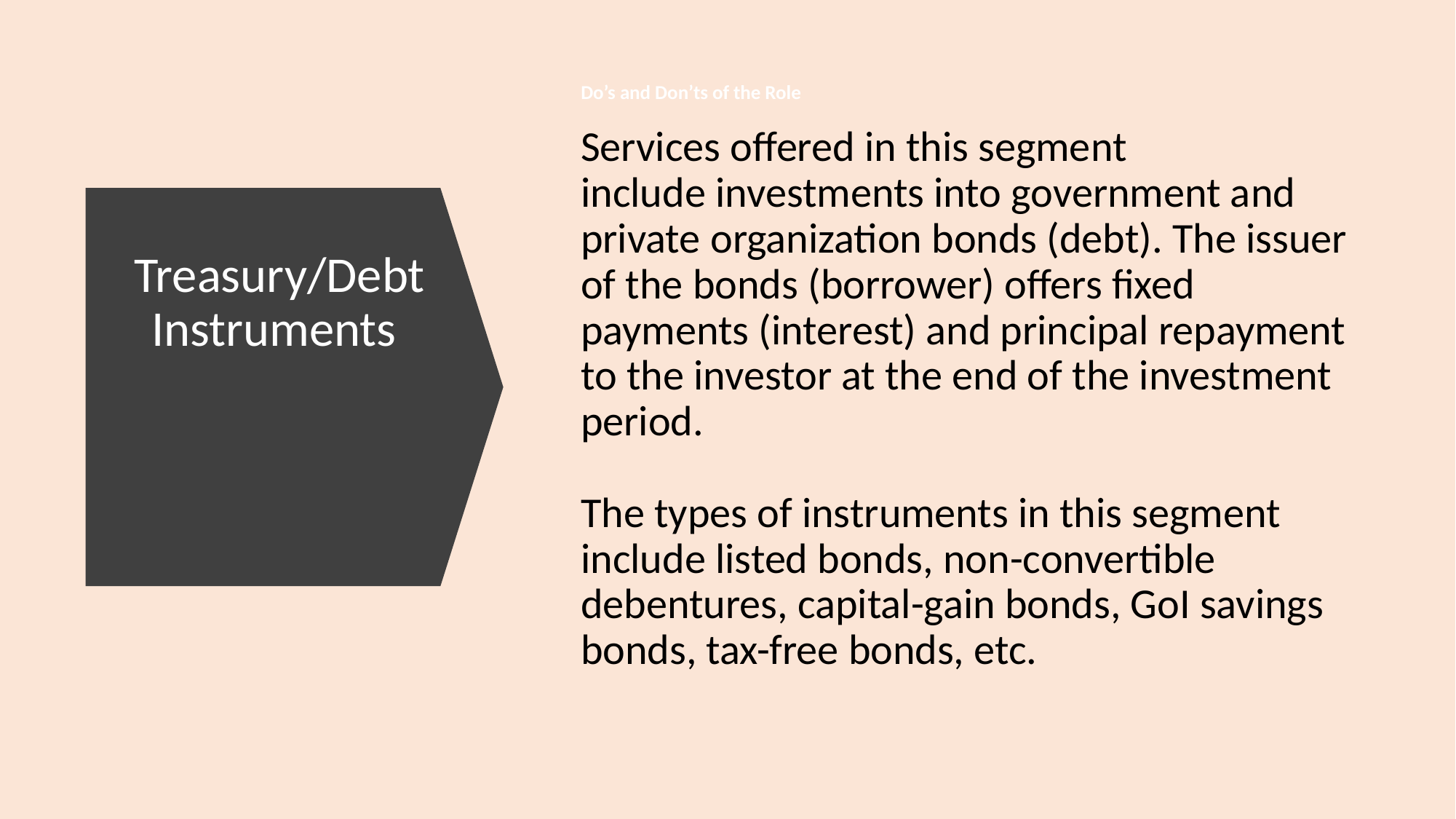

Do’s and Don’ts of the Role
Services offered in this segment include investments into government and private organization bonds (debt). The issuer of the bonds (borrower) offers fixed payments (interest) and principal repayment to the investor at the end of the investment period.
The types of instruments in this segment include listed bonds, non-convertible debentures, capital-gain bonds, GoI savings bonds, tax-free bonds, etc.

# Treasury/Debt Instruments